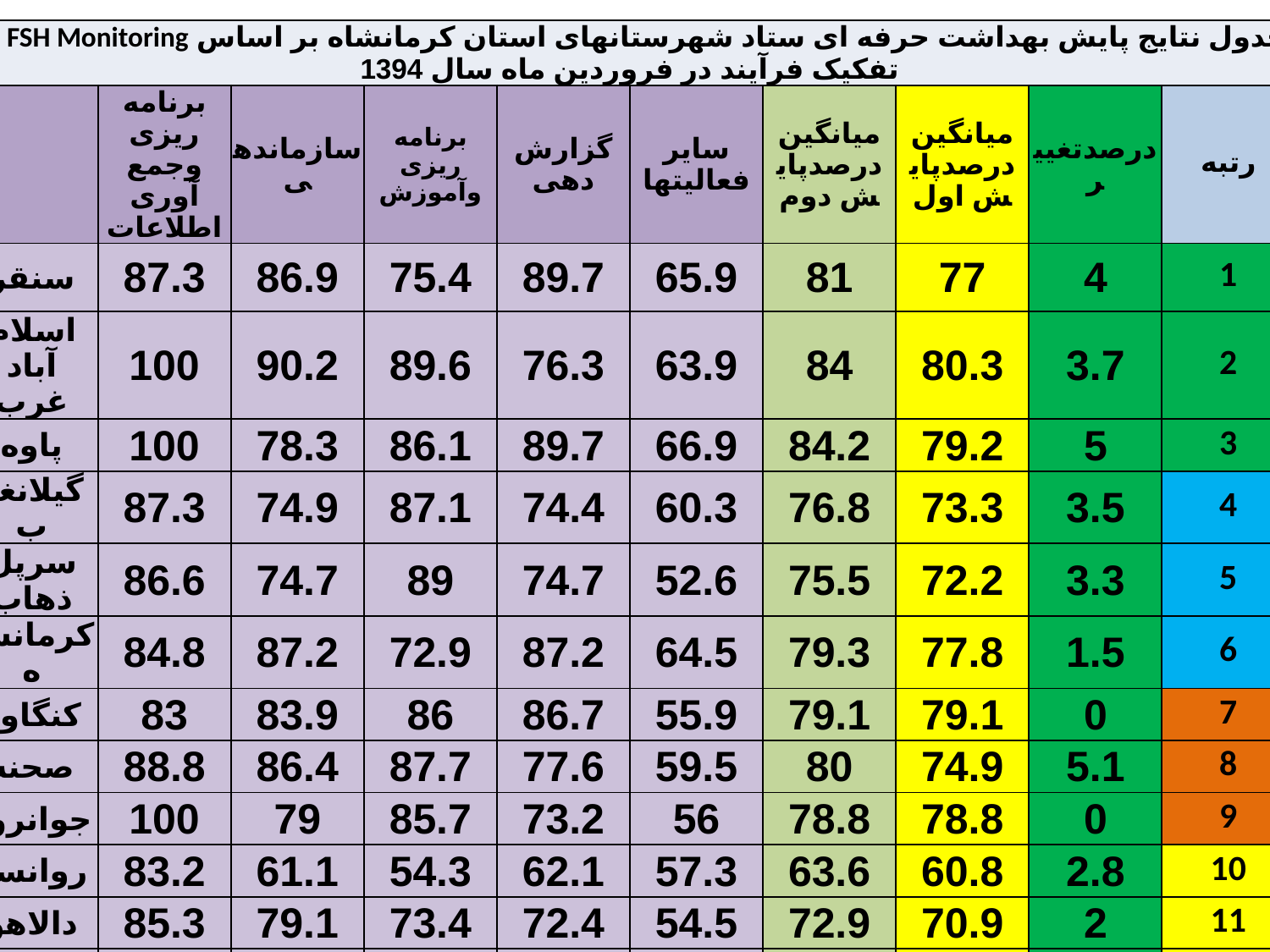

| جدول نتایج پایش بهداشت حرفه ای ستاد شهرستانهای استان کرمانشاه بر اساس FSH Monitoring به تفکیک فرآیند در فروردین ماه سال 1394 |  |  |  |  |  |  |  |  |  |
| --- | --- | --- | --- | --- | --- | --- | --- | --- | --- |
|  | برنامه ریزی وجمع آوری اطلاعات | سازماندهی | برنامه ریزی وآموزش | گزارش دهی | سایر فعالیتها | میانگین درصدپایش دوم | میانگین درصدپایش اول | درصدتغییر | رتبه |
| سنقر | 87.3 | 86.9 | 75.4 | 89.7 | 65.9 | 81 | 77 | 4 | 1 |
| اسلام آباد غرب | 100 | 90.2 | 89.6 | 76.3 | 63.9 | 84 | 80.3 | 3.7 | 2 |
| پاوه | 100 | 78.3 | 86.1 | 89.7 | 66.9 | 84.2 | 79.2 | 5 | 3 |
| گیلانغرب | 87.3 | 74.9 | 87.1 | 74.4 | 60.3 | 76.8 | 73.3 | 3.5 | 4 |
| سرپل ذهاب | 86.6 | 74.7 | 89 | 74.7 | 52.6 | 75.5 | 72.2 | 3.3 | 5 |
| کرمانشاه | 84.8 | 87.2 | 72.9 | 87.2 | 64.5 | 79.3 | 77.8 | 1.5 | 6 |
| کنگاور | 83 | 83.9 | 86 | 86.7 | 55.9 | 79.1 | 79.1 | 0 | 7 |
| صحنه | 88.8 | 86.4 | 87.7 | 77.6 | 59.5 | 80 | 74.9 | 5.1 | 8 |
| جوانرود | 100 | 79 | 85.7 | 73.2 | 56 | 78.8 | 78.8 | 0 | 9 |
| روانسر | 83.2 | 61.1 | 54.3 | 62.1 | 57.3 | 63.6 | 60.8 | 2.8 | 10 |
| دالاهو | 85.3 | 79.1 | 73.4 | 72.4 | 54.5 | 72.9 | 70.9 | 2 | 11 |
| قصرشیرین | 100 | 89.2 | 77.4 | 68.9 | 51.3 | 77.4 | 72.7 | 4.7 | 12 |
| ثلاث | 84.3 | 72.4 | 69.6 | 44.5 | 45.7 | 63.3 | 62.3 | 1 | 13 |
| هرسین | 68.7 | 59.1 | 58.2 | 57 | 34 | 55.4 | 53.4 | 2 | 14 |
| میانگین | 88.5 | 78.7 | 78 | 73.9 | 56.3 | 75.1 | 72.3 | 2.8 |  |